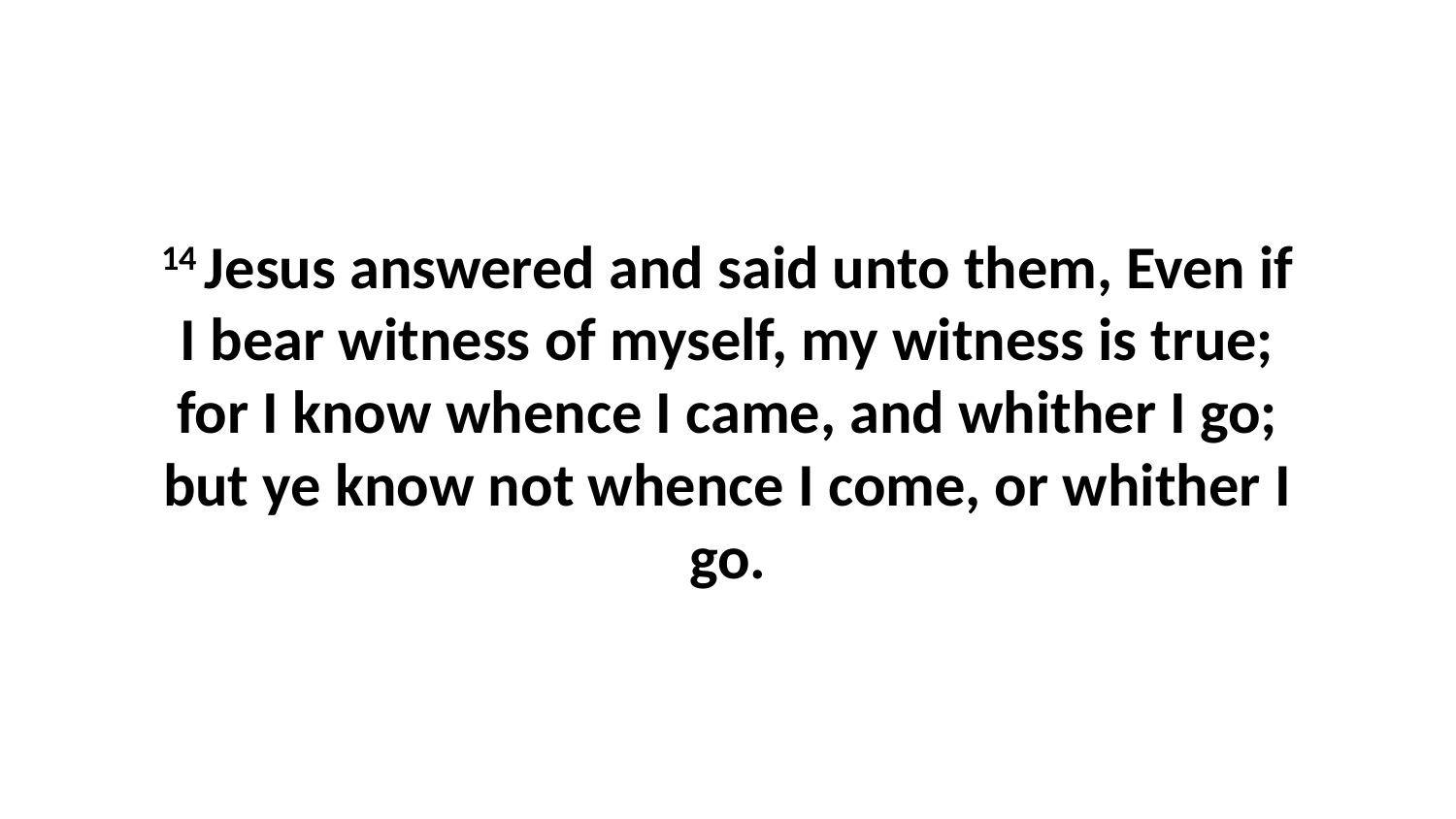

14 Jesus answered and said unto them, Even if I bear witness of myself, my witness is true; for I know whence I came, and whither I go; but ye know not whence I come, or whither I go.